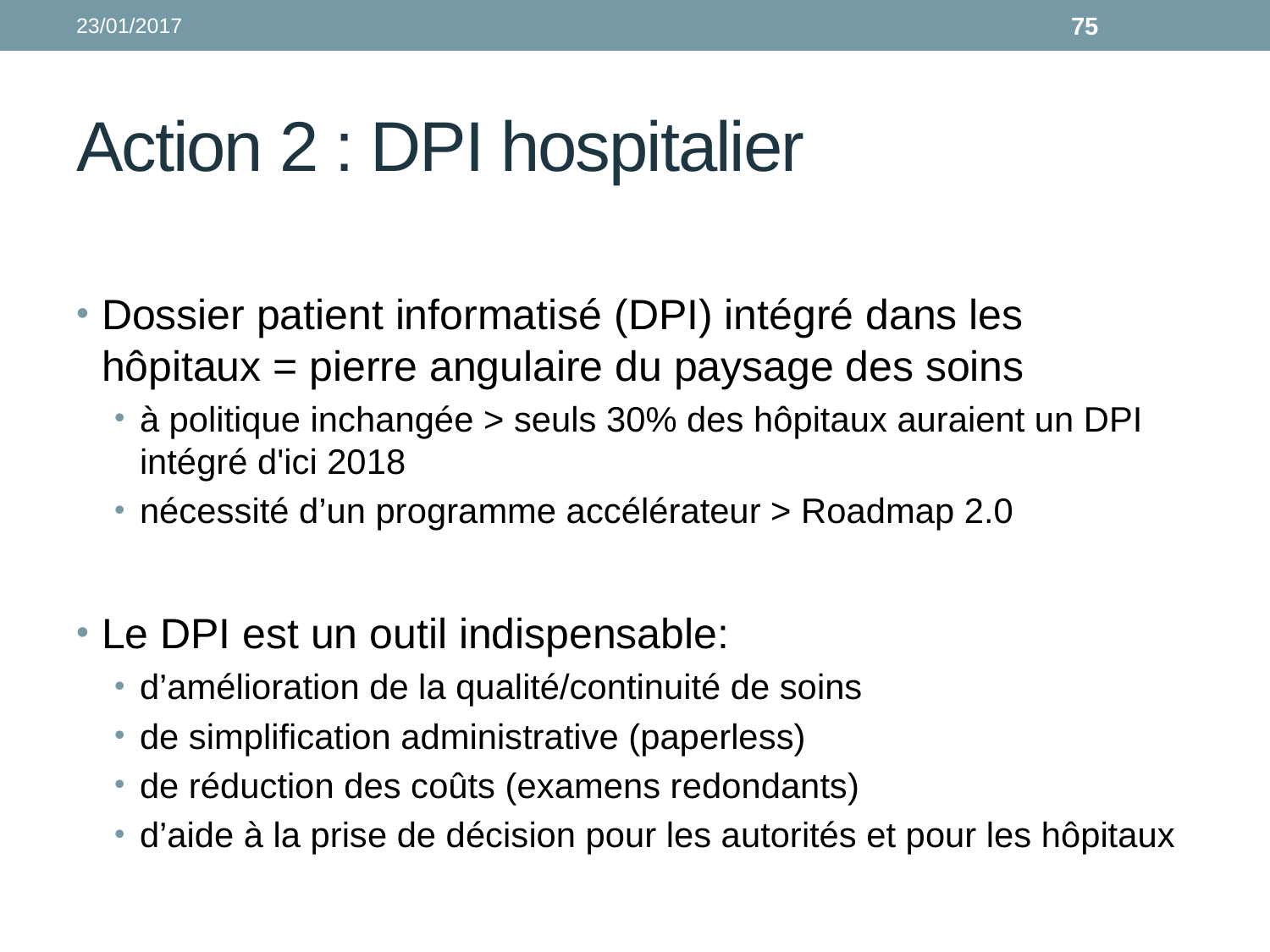

23/01/2017
75
# Action 2 : DPI hospitalier

Dossier patient informatisé (DPI) intégré dans les hôpitaux = pierre angulaire du paysage des soins
à politique inchangée > seuls 30% des hôpitaux auraient un DPI intégré d'ici 2018
nécessité d’un programme accélérateur > Roadmap 2.0

Le DPI est un outil indispensable:
d’amélioration de la qualité/continuité de soins
de simplification administrative (paperless)
de réduction des coûts (examens redondants)
d’aide à la prise de décision pour les autorités et pour les hôpitaux